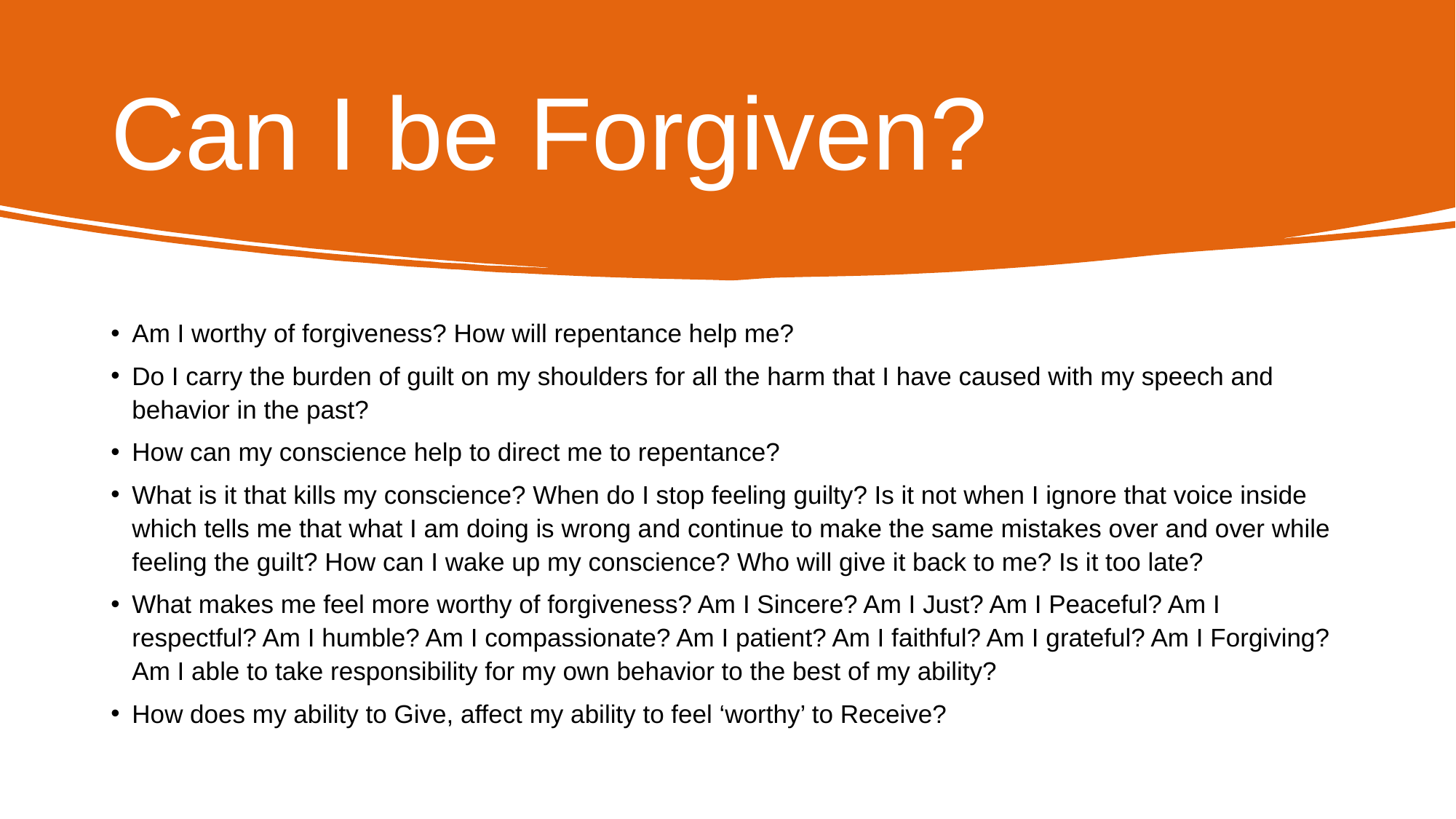

# Can I be Forgiven?
Am I worthy of forgiveness? How will repentance help me?
Do I carry the burden of guilt on my shoulders for all the harm that I have caused with my speech and behavior in the past?
How can my conscience help to direct me to repentance?
What is it that kills my conscience? When do I stop feeling guilty? Is it not when I ignore that voice inside which tells me that what I am doing is wrong and continue to make the same mistakes over and over while feeling the guilt? How can I wake up my conscience? Who will give it back to me? Is it too late?
What makes me feel more worthy of forgiveness? Am I Sincere? Am I Just? Am I Peaceful? Am I respectful? Am I humble? Am I compassionate? Am I patient? Am I faithful? Am I grateful? Am I Forgiving?  Am I able to take responsibility for my own behavior to the best of my ability?
How does my ability to Give, affect my ability to feel ‘worthy’ to Receive?